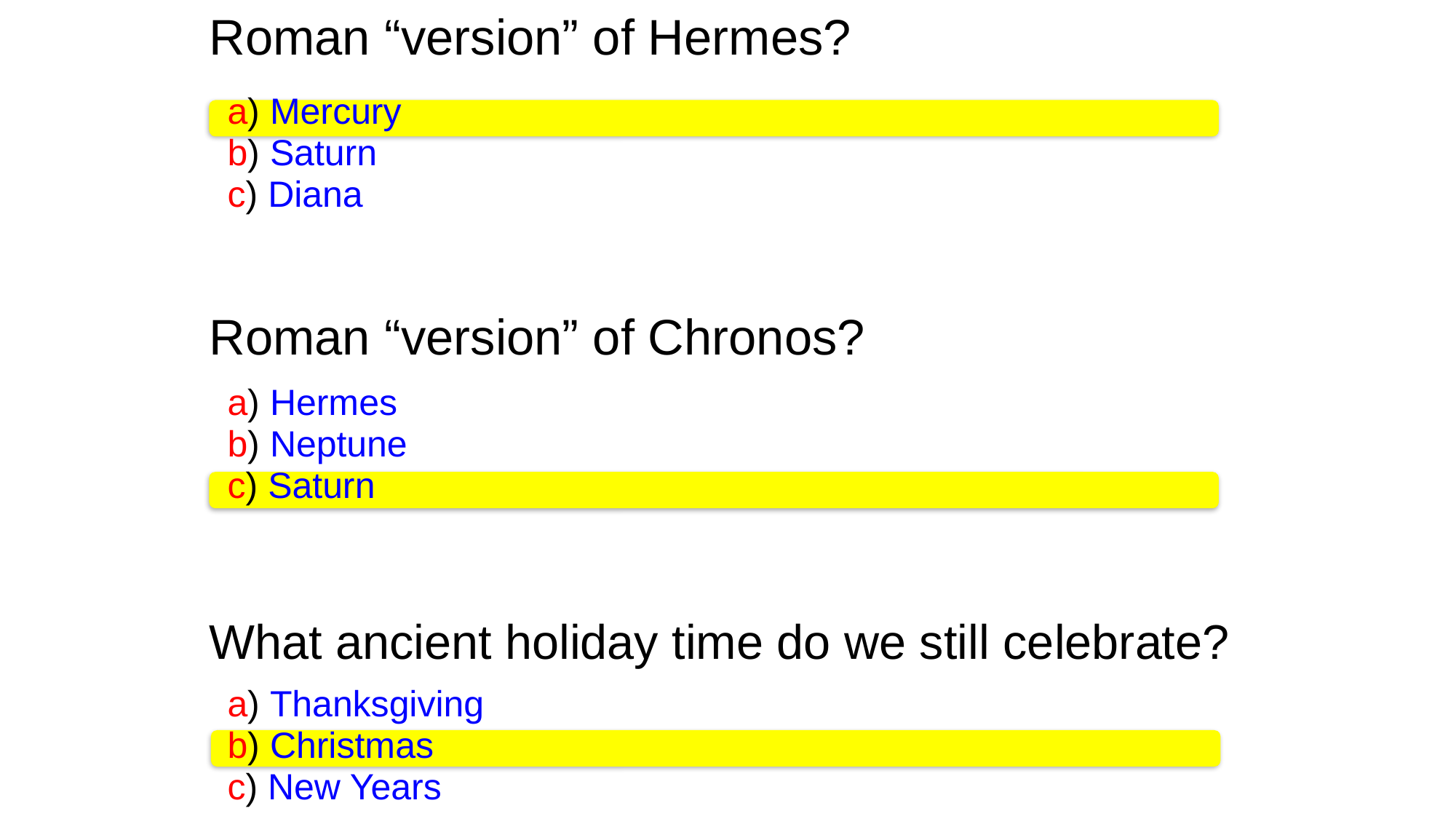

Roman “version” of Hermes?
a) Mercury
b) Saturn
c) Diana

Roman “version” of Chronos?
a) Hermes
b) Neptune
c) Saturn

What ancient holiday time do we still celebrate?
a) Thanksgiving
b) Christmas
c) New Years